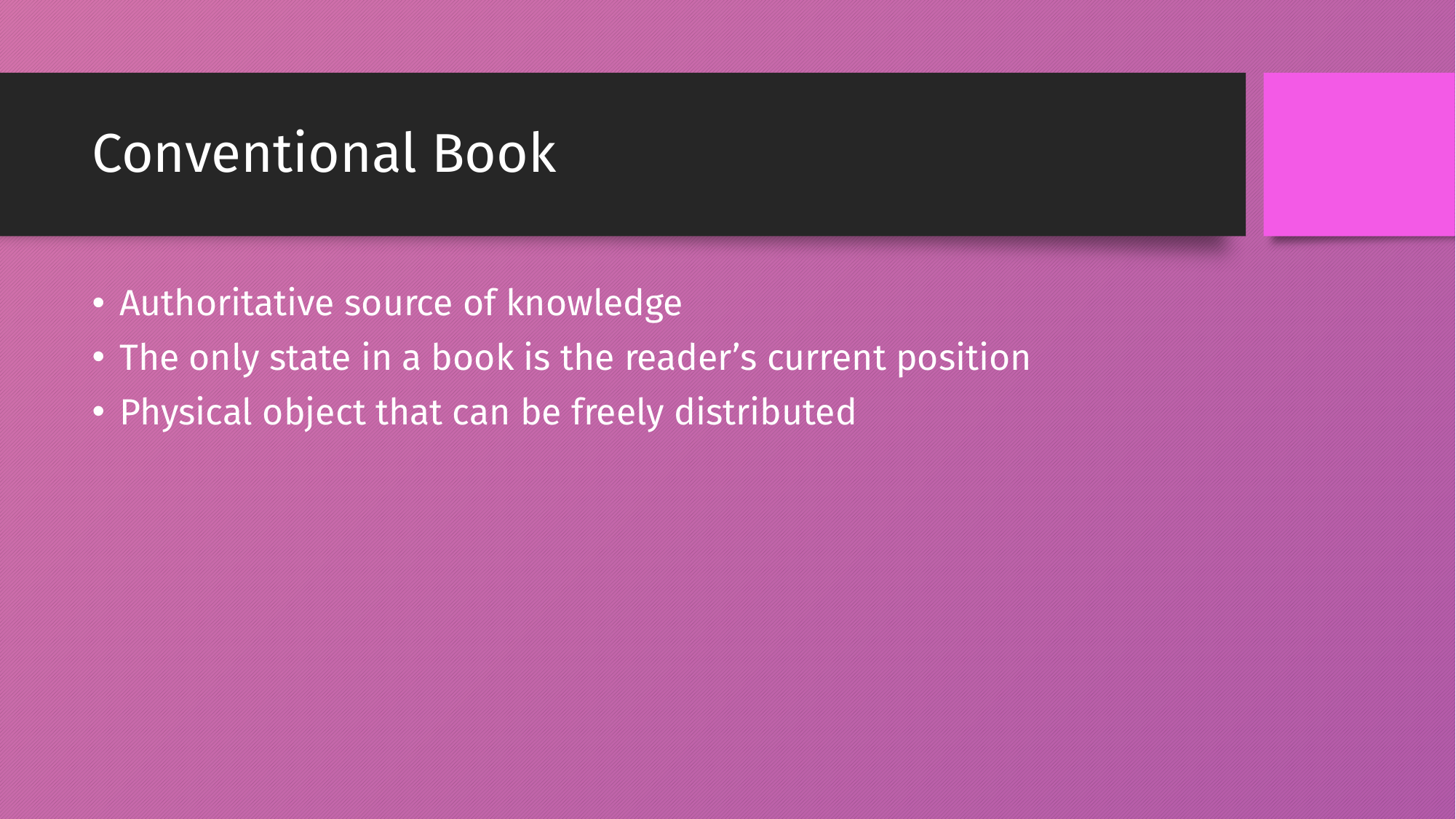

# Conventional Book
Authoritative source of knowledge
The only state in a book is the reader’s current position
Physical object that can be freely distributed